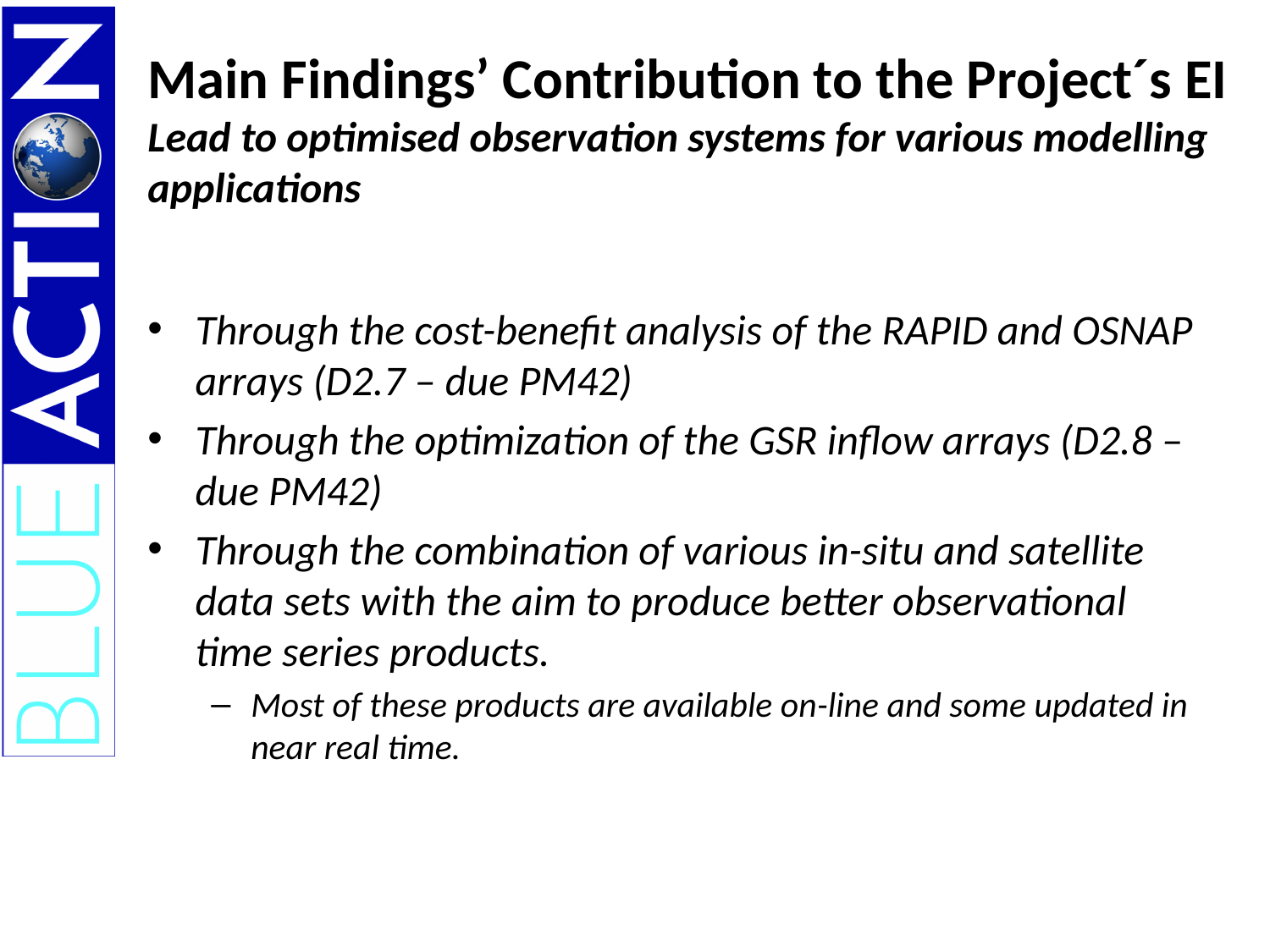

# Main Findings’ Contribution to the Project´s EI Lead to optimised observation systems for various modelling applications
Through the cost-benefit analysis of the RAPID and OSNAP arrays (D2.7 – due PM42)
Through the optimization of the GSR inflow arrays (D2.8 – due PM42)
Through the combination of various in-situ and satellite data sets with the aim to produce better observational time series products.
Most of these products are available on-line and some updated in near real time.